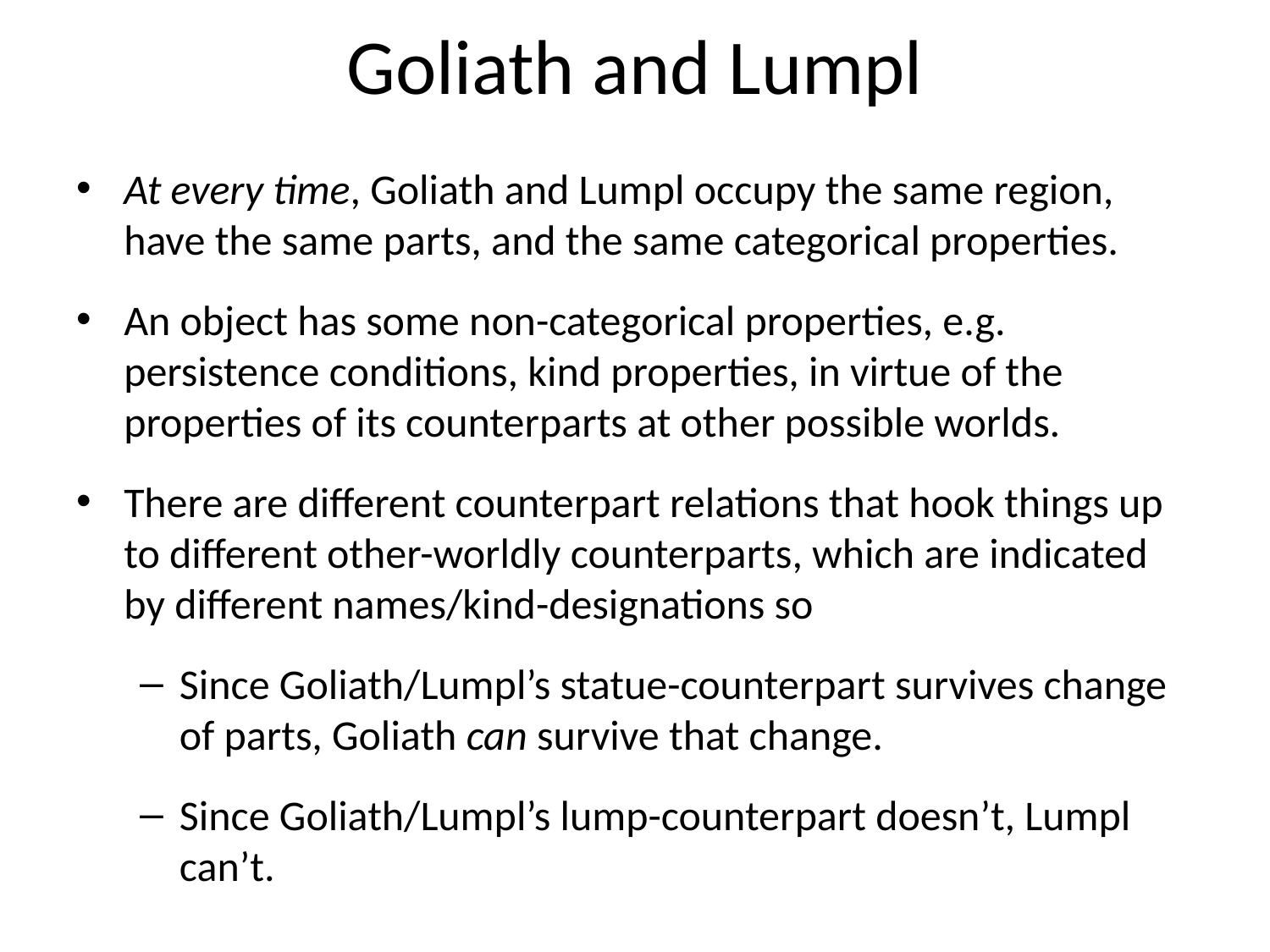

# Goliath and Lumpl
At every time, Goliath and Lumpl occupy the same region, have the same parts, and the same categorical properties.
An object has some non-categorical properties, e.g. persistence conditions, kind properties, in virtue of the properties of its counterparts at other possible worlds.
There are different counterpart relations that hook things up to different other-worldly counterparts, which are indicated by different names/kind-designations so
Since Goliath/Lumpl’s statue-counterpart survives change of parts, Goliath can survive that change.
Since Goliath/Lumpl’s lump-counterpart doesn’t, Lumpl can’t.